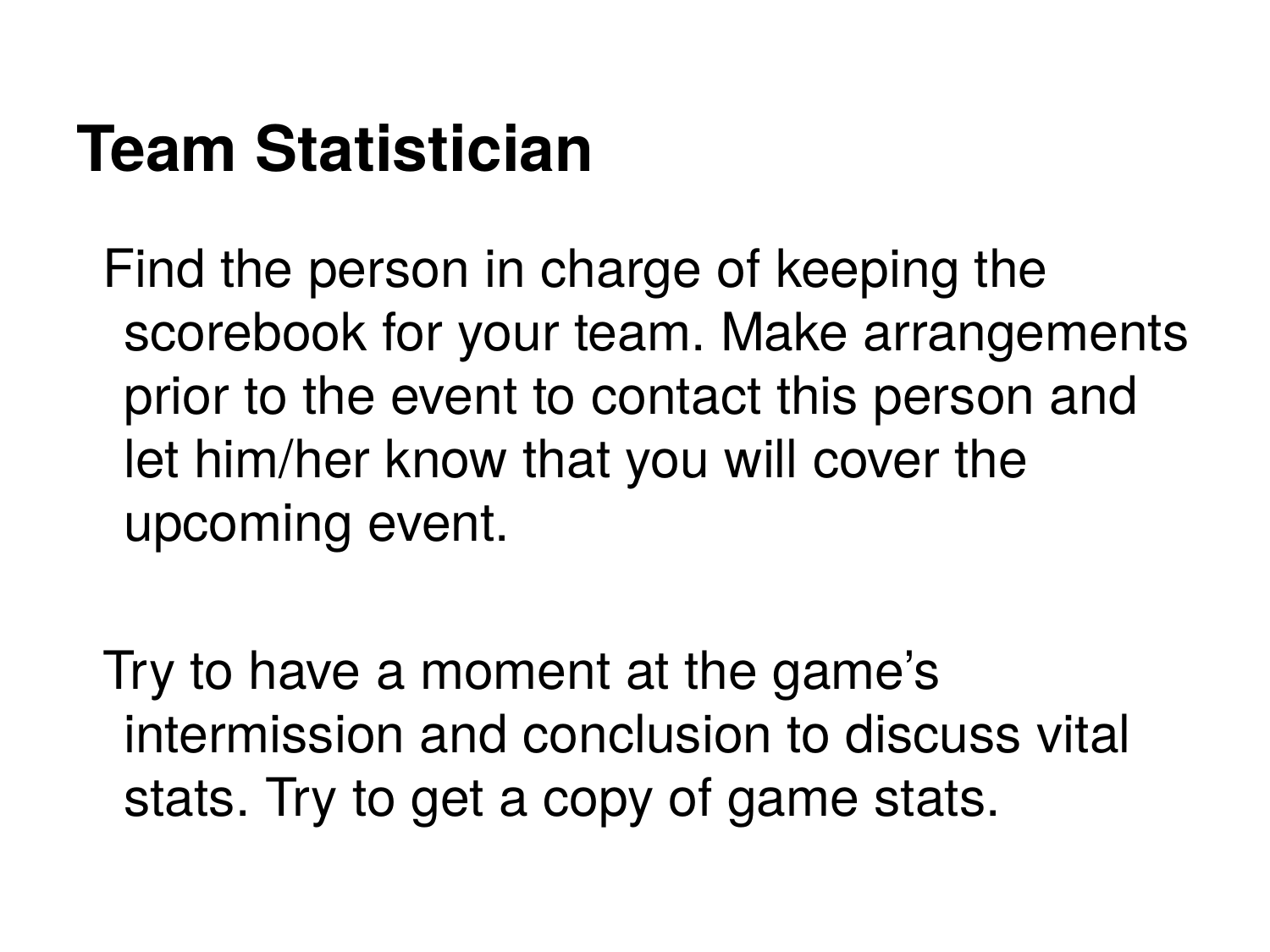

# Team Statistician
Find the person in charge of keeping the scorebook for your team. Make arrangements prior to the event to contact this person and let him/her know that you will cover the upcoming event.

Try to have a moment at the game’s intermission and conclusion to discuss vital stats. Try to get a copy of game stats.